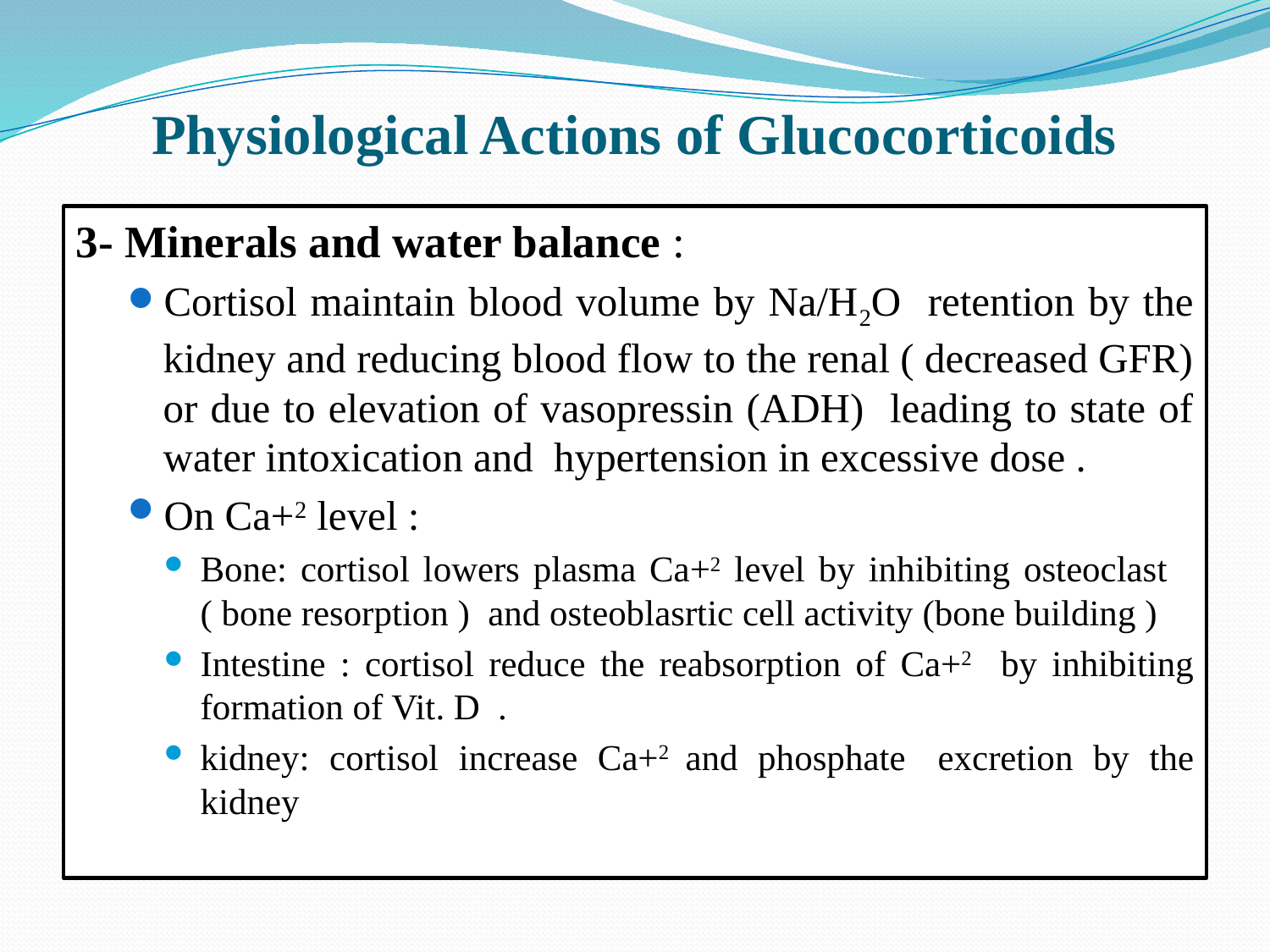

# Physiological Actions of Glucocorticoids
3- Minerals and water balance :
Cortisol maintain blood volume by Na/H2O  retention by the kidney and reducing blood flow to the renal ( decreased GFR) or due to elevation of vasopressin (ADH)  leading to state of water intoxication and  hypertension in excessive dose .
On Ca+2 level :
Bone: cortisol lowers plasma Ca+2 level by inhibiting osteoclast   ( bone resorption )  and osteoblasrtic cell activity (bone building )
Intestine : cortisol reduce the reabsorption of Ca+2  by inhibiting formation of Vit. D  .
kidney: cortisol increase Ca+2 and phosphate  excretion by the kidney